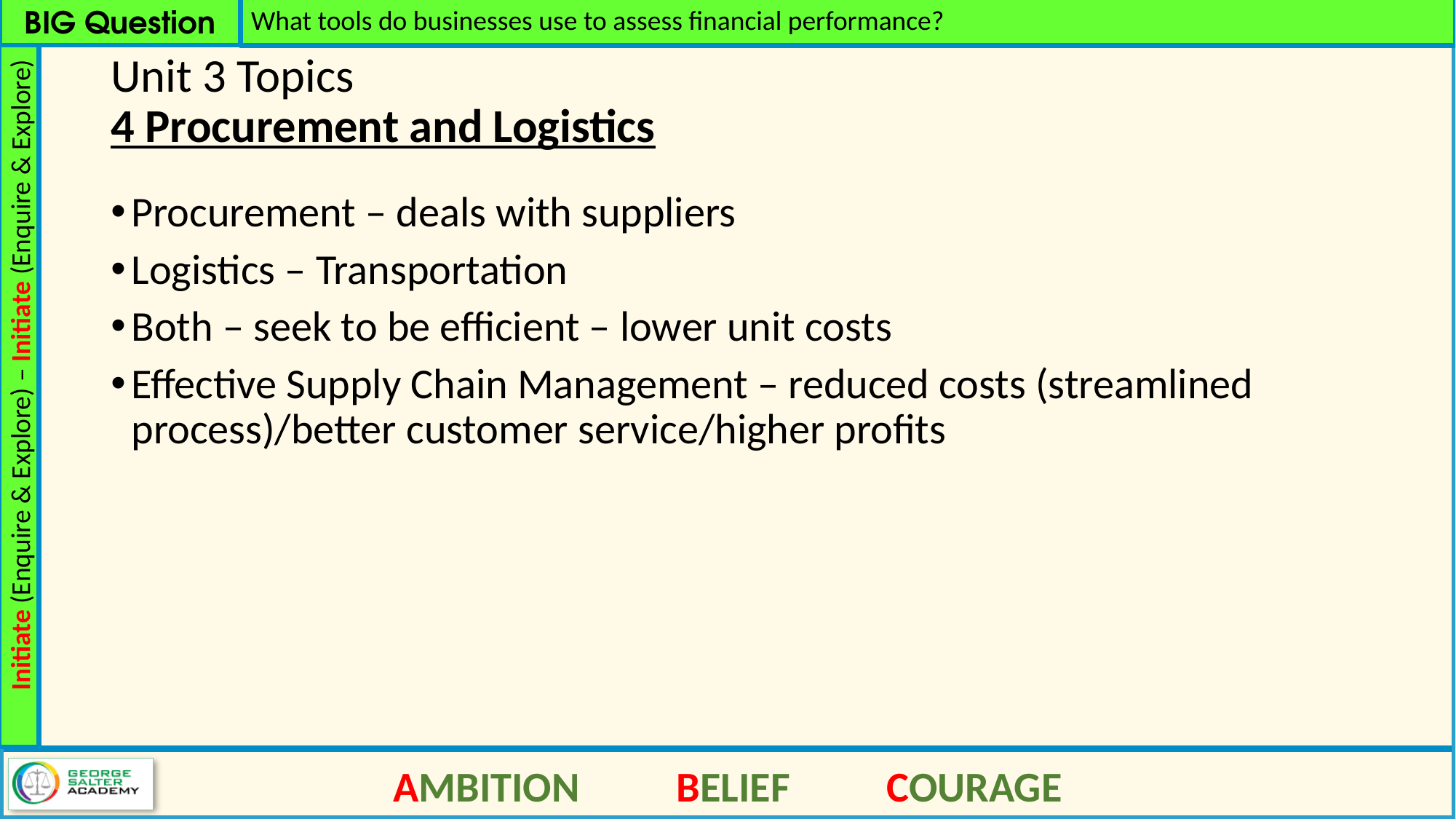

What tools do businesses use to assess financial performance?
# Unit 3 Topics 4 Procurement and Logistics
Procurement – deals with suppliers
Logistics – Transportation
Both – seek to be efficient – lower unit costs
Effective Supply Chain Management – reduced costs (streamlined process)/better customer service/higher profits